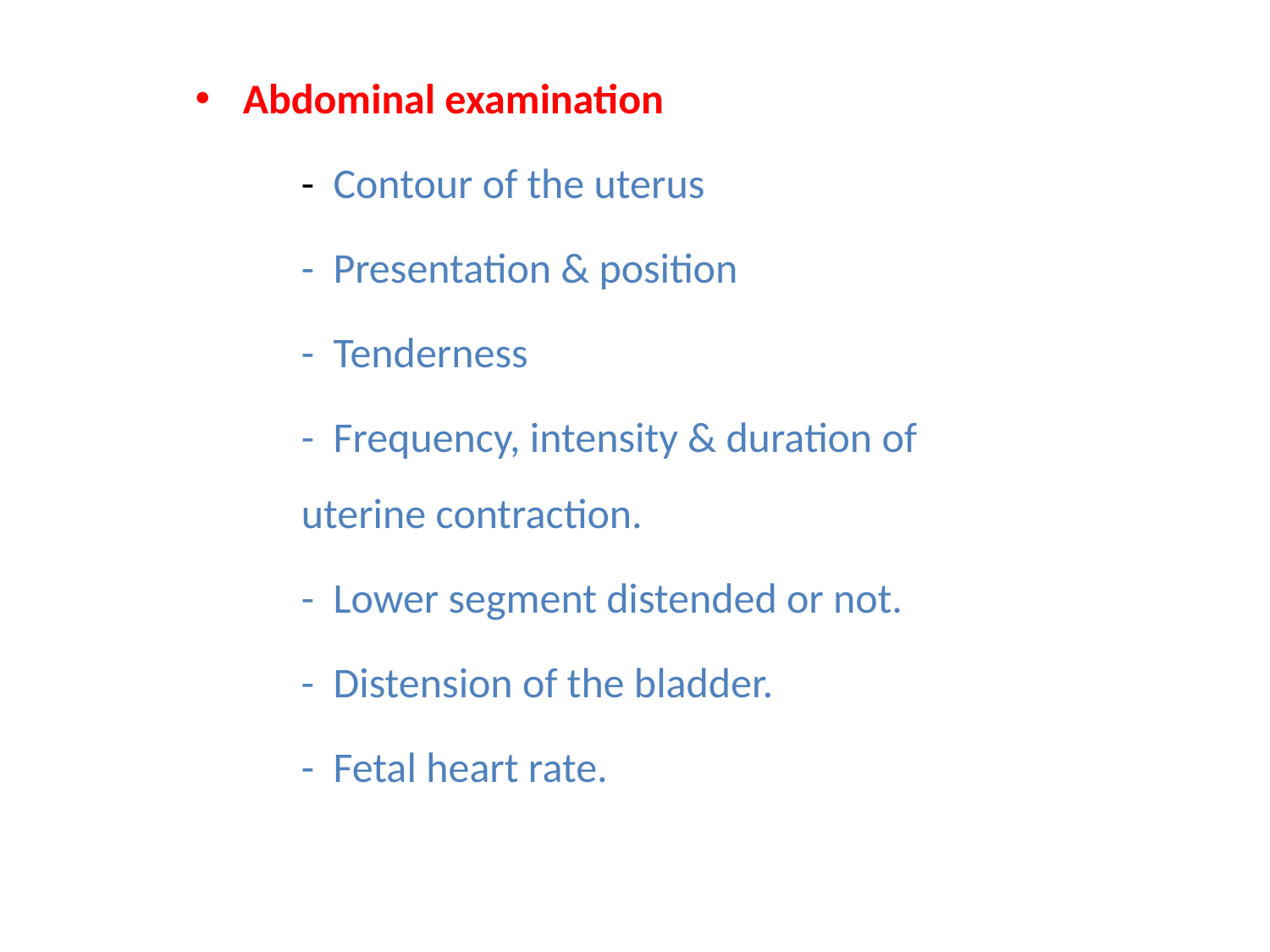

Abdominal examination
-  Contour of the uterus
-  Presentation & position
-  Tenderness
-  Frequency, intensity & duration of uterine contraction.
-  Lower segment distended or not.
-  Distension of the bladder.
-  Fetal heart rate.